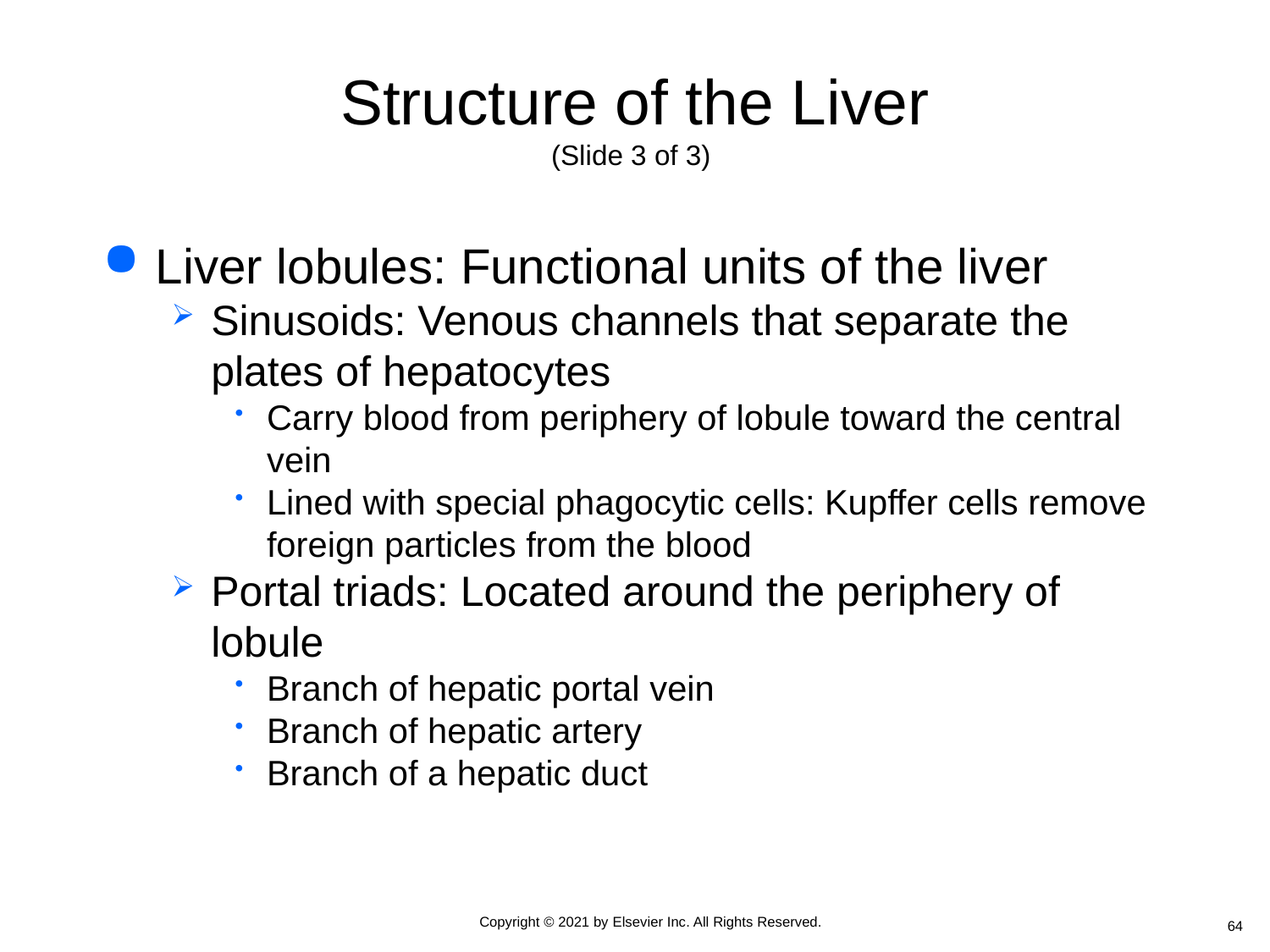

# Structure of the Liver (Slide 3 of 3)
Liver lobules: Functional units of the liver
Sinusoids: Venous channels that separate the plates of hepatocytes
Carry blood from periphery of lobule toward the central vein
Lined with special phagocytic cells: Kupffer cells remove foreign particles from the blood
Portal triads: Located around the periphery of lobule
Branch of hepatic portal vein
Branch of hepatic artery
Branch of a hepatic duct
64